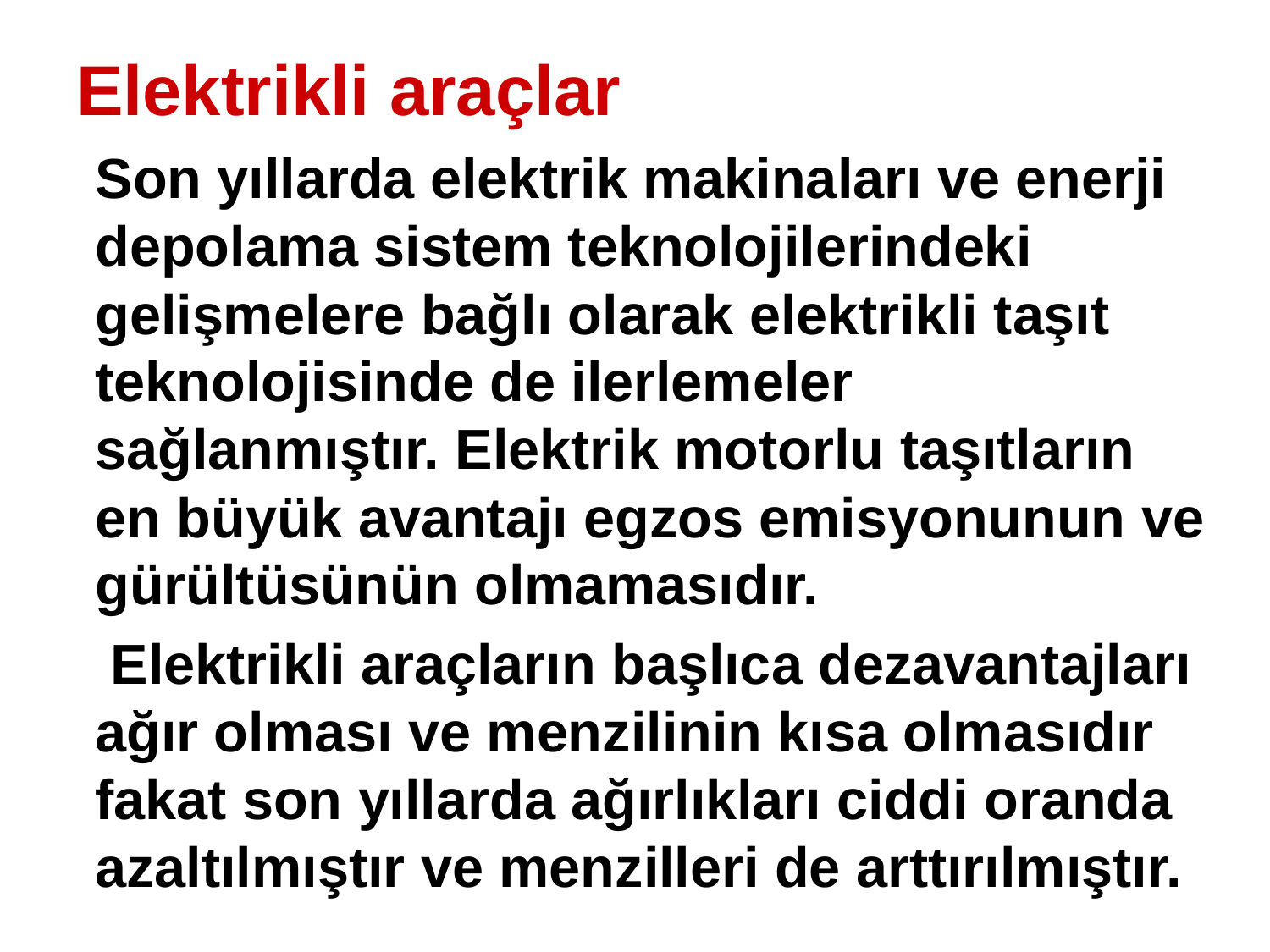

Elektrikli araçlar
	Son yıllarda elektrik makinaları ve enerji depolama sistem teknolojilerindeki gelişmelere bağlı olarak elektrikli taşıt teknolojisinde de ilerlemeler sağlanmıştır. Elektrik motorlu taşıtların en büyük avantajı egzos emisyonunun ve gürültüsünün olmamasıdır.
	 Elektrikli araçların başlıca dezavantajları ağır olması ve menzilinin kısa olmasıdır fakat son yıllarda ağırlıkları ciddi oranda azaltılmıştır ve menzilleri de arttırılmıştır.